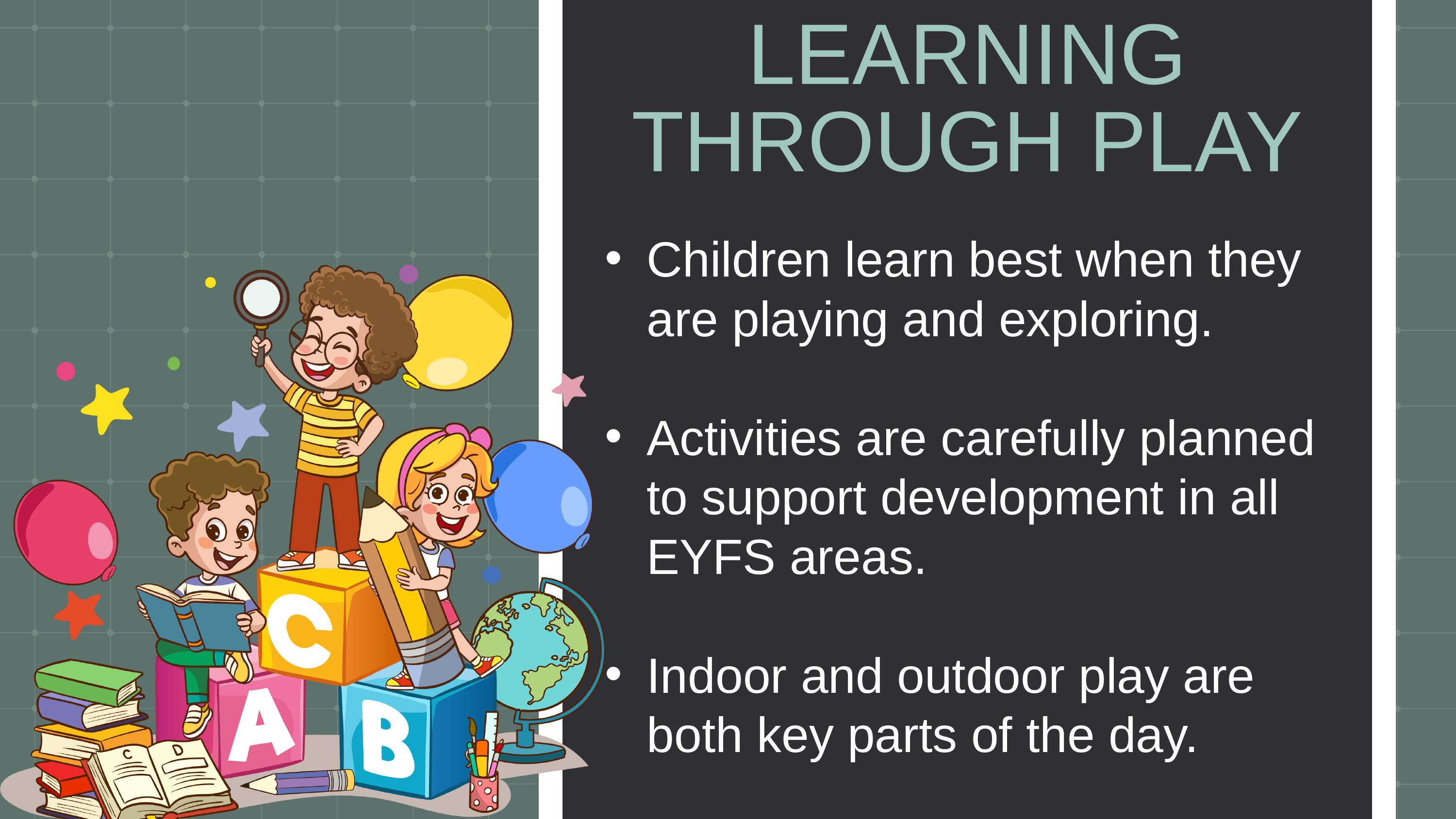

LEARNING THROUGH PLAY
Children learn best when they are playing and exploring.

Activities are carefully planned to support development in all EYFS areas.

Indoor and outdoor play are both key parts of the day.